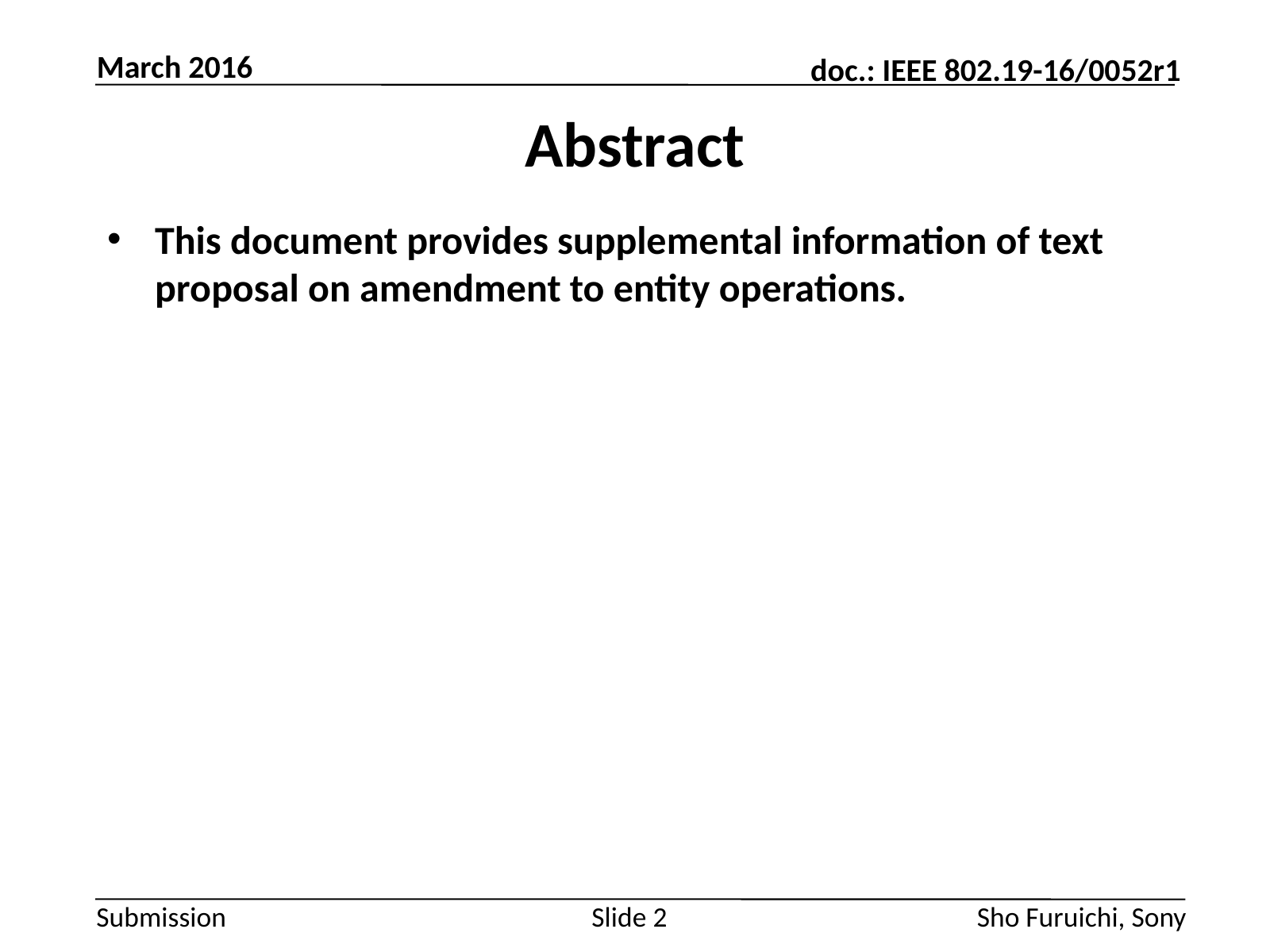

March 2016
# Abstract
This document provides supplemental information of text proposal on amendment to entity operations.
Slide 2
Sho Furuichi, Sony